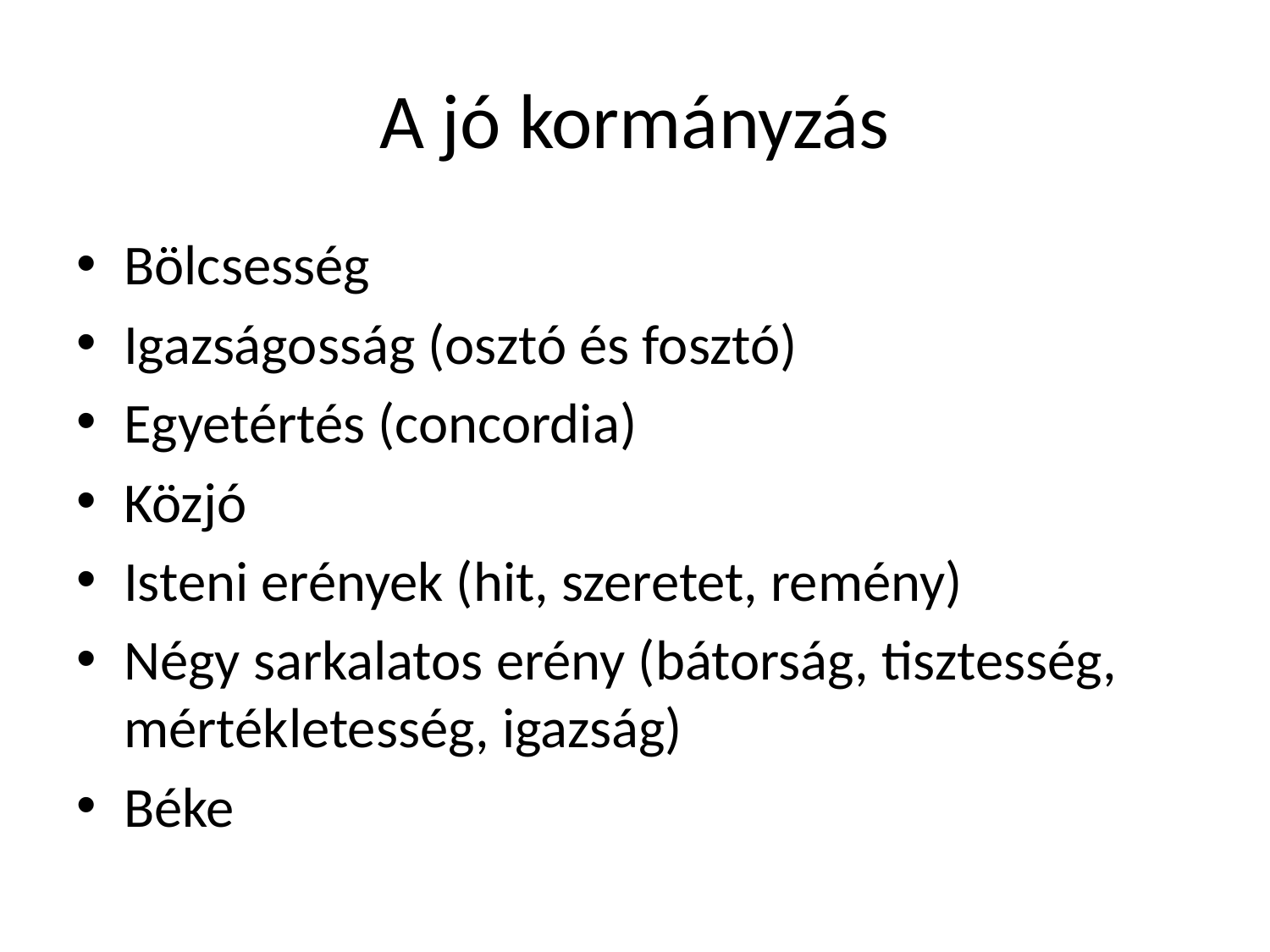

# A jó kormányzás
Bölcsesség
Igazságosság (osztó és fosztó)
Egyetértés (concordia)
Közjó
Isteni erények (hit, szeretet, remény)
Négy sarkalatos erény (bátorság, tisztesség, mértékletesség, igazság)
Béke